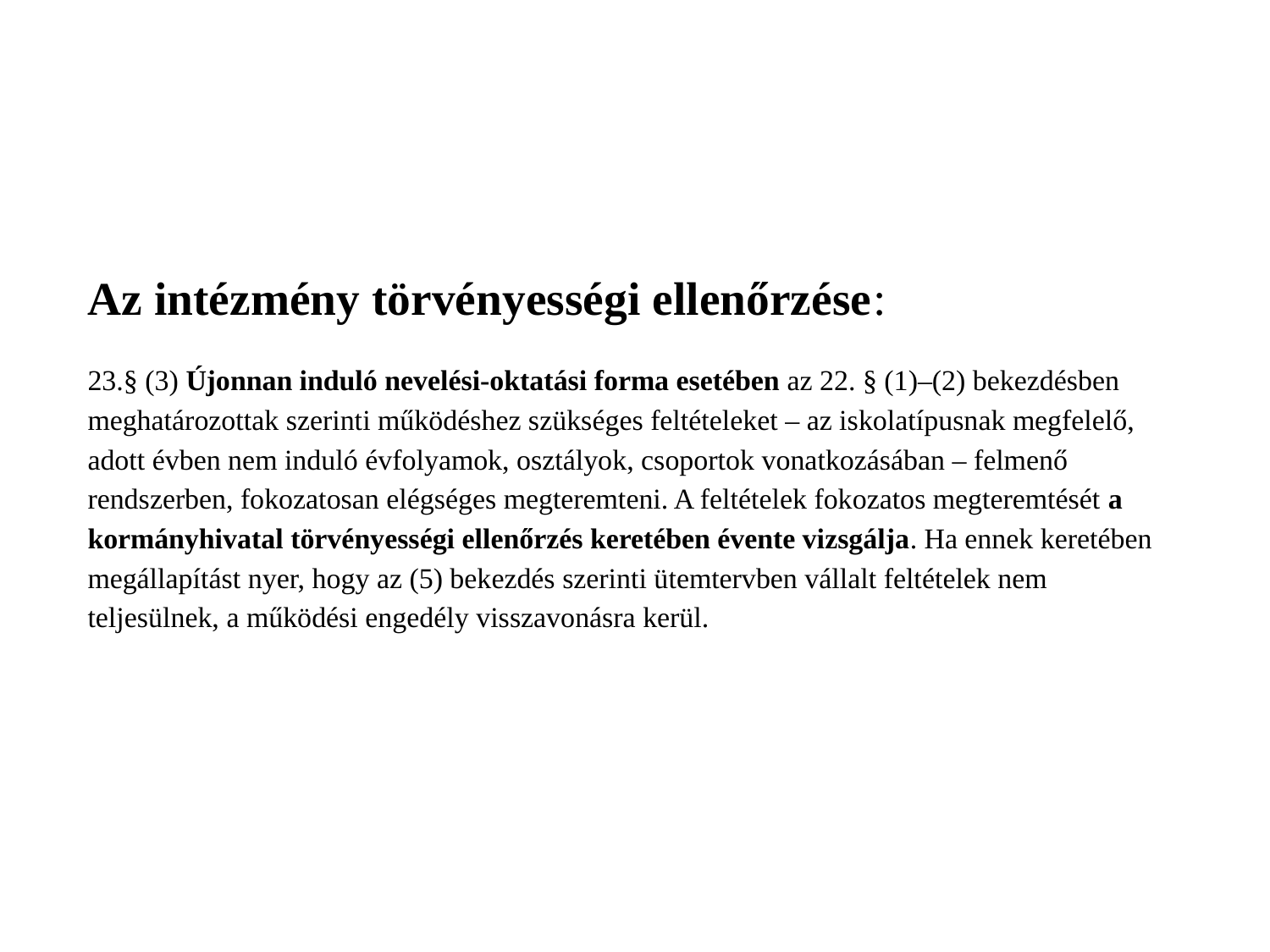

# Az intézmény törvényességi ellenőrzése: 23.§ (3) Újonnan induló nevelési-oktatási forma esetében az 22. § (1)–(2) bekezdésben meghatározottak szerinti működéshez szükséges feltételeket – az iskolatípusnak megfelelő, adott évben nem induló évfolyamok, osztályok, csoportok vonatkozásában – felmenő rendszerben, fokozatosan elégséges megteremteni. A feltételek fokozatos megteremtését a kormányhivatal törvényességi ellenőrzés keretében évente vizsgálja. Ha ennek keretében megállapítást nyer, hogy az (5) bekezdés szerinti ütemtervben vállalt feltételek nem teljesülnek, a működési engedély visszavonásra kerül.